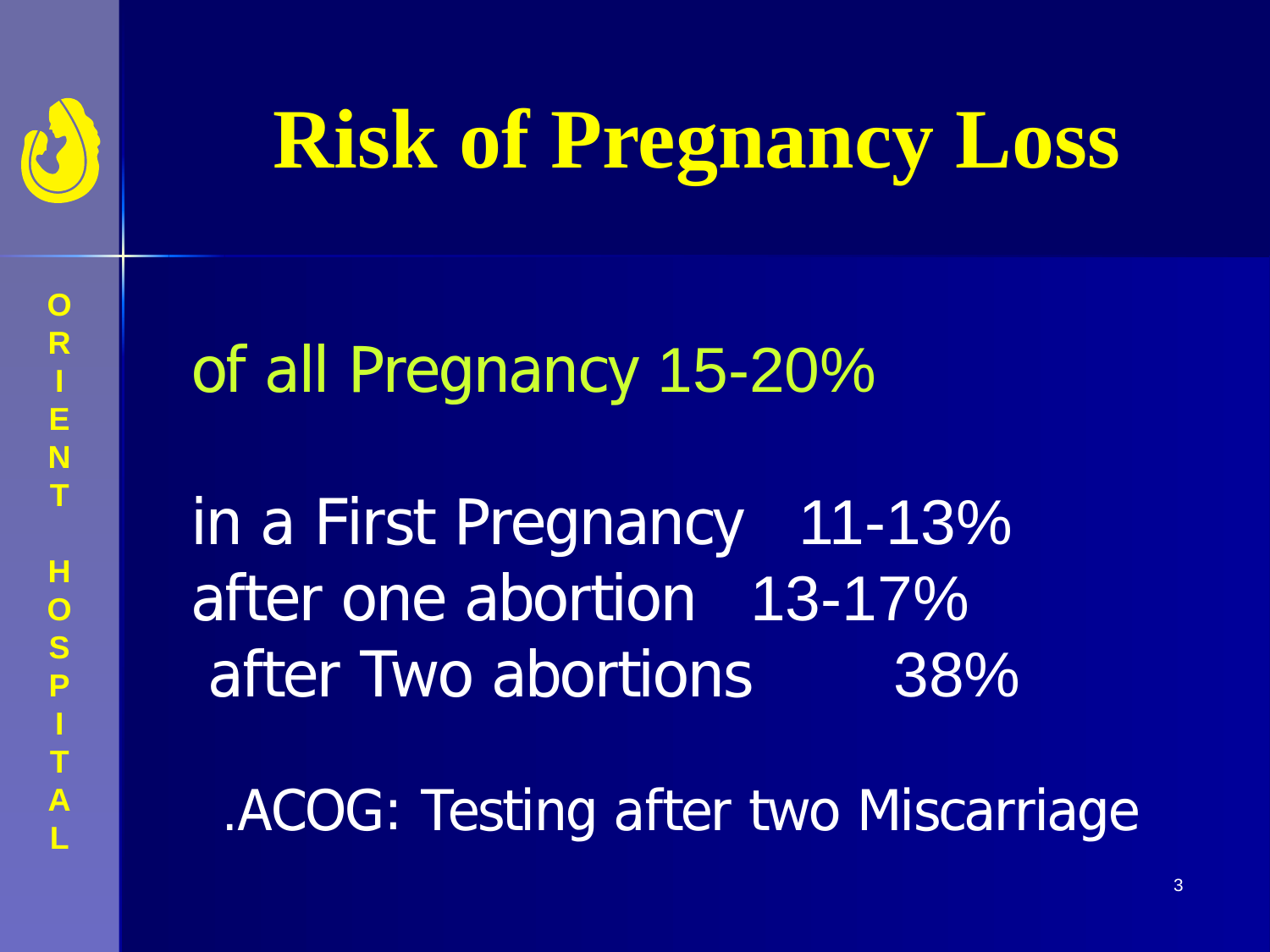

Risk of Pregnancy Loss
15-20% of all Pregnancy

11-13%   in a First Pregnancy
13-17%   after one abortion
38%        after Two abortions

ACOG: Testing after two Miscarriage.
3